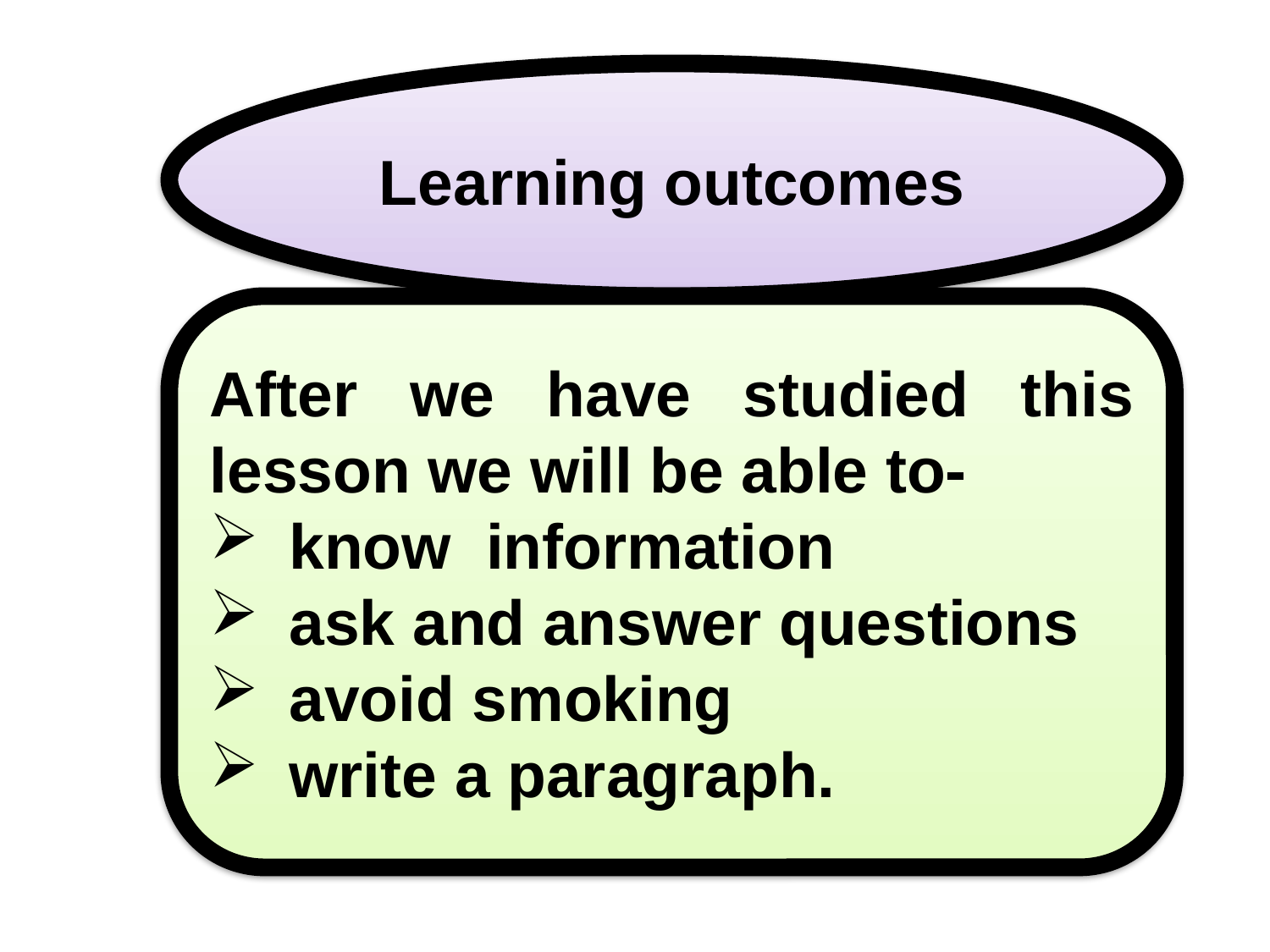

Learning outcomes
After we have studied this lesson we will be able to-
know  information
ask and answer questions
avoid smoking
write a paragraph.